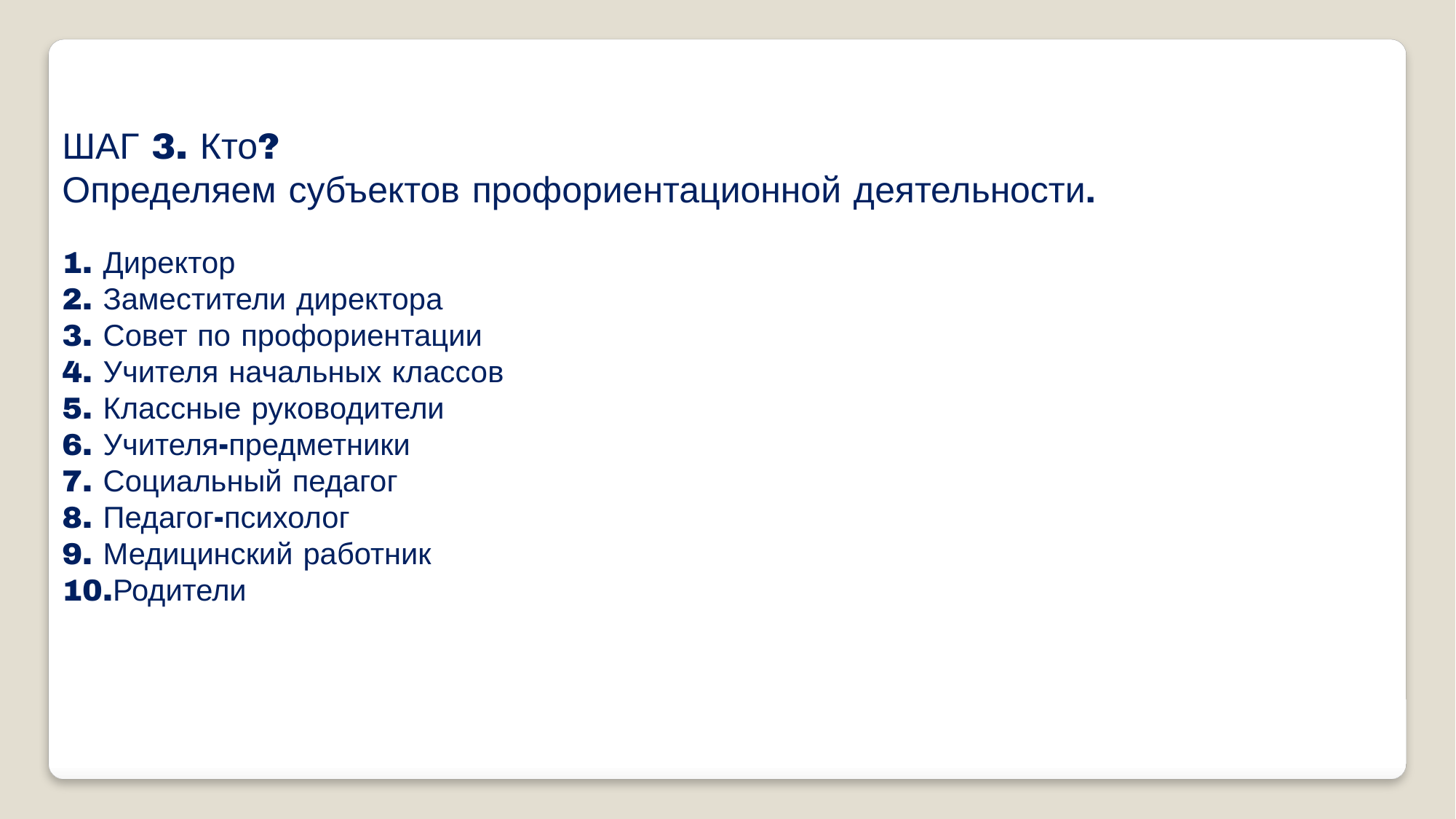

ШАГ 3. Кто?
Определяем субъектов профориентационной деятельности.

Директор
Заместители директора
Совет по профориентации
Учителя начальных классов
Классные руководители
Учителя-предметники
Социальный педагог
Педагог-психолог
Медицинский работник
Родители